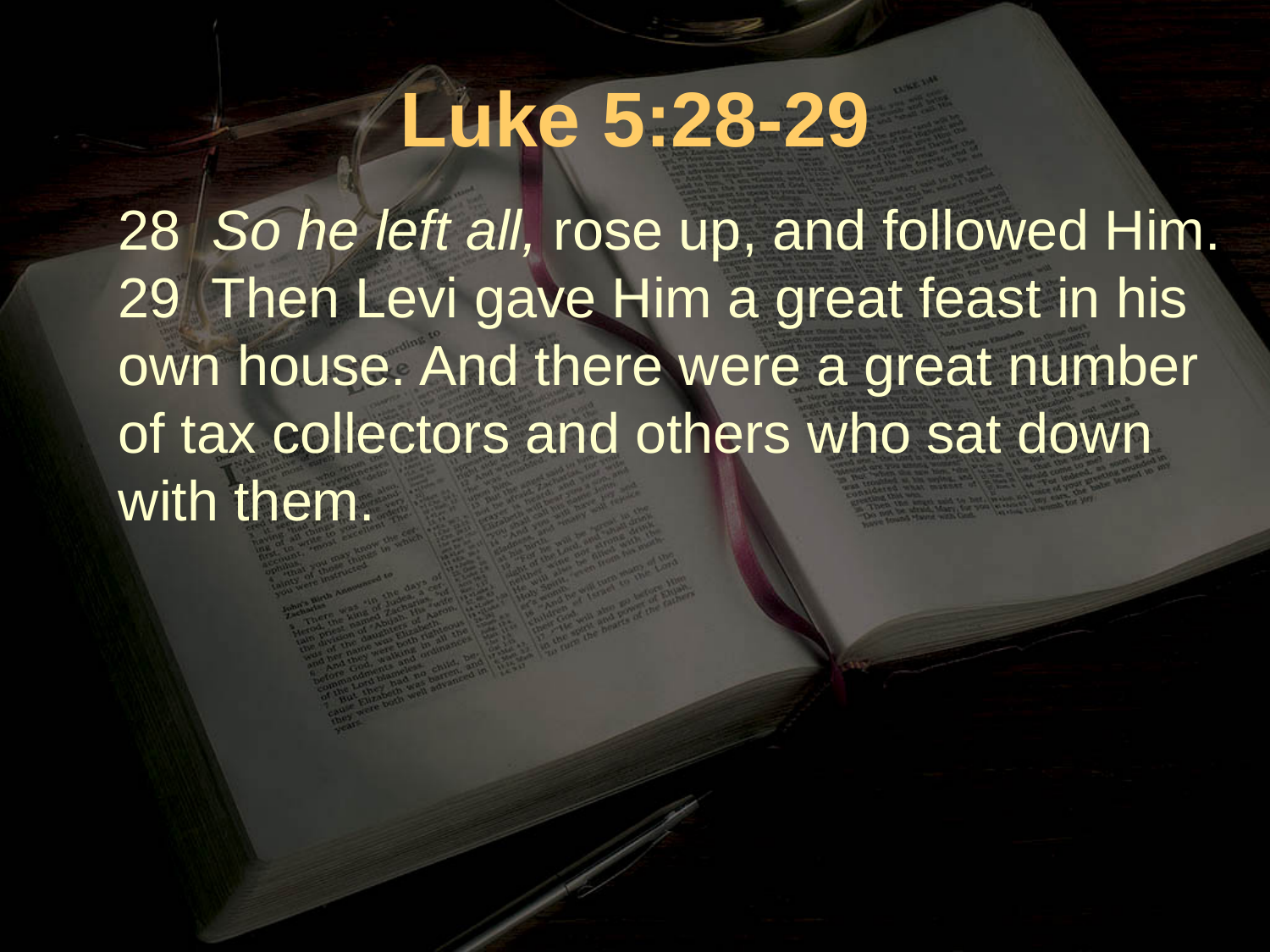

Luke 5:28-29
28  So he left all, rose up, and followed Him.
29  Then Levi gave Him a great feast in his own house. And there were a great number of tax collectors and others who sat down with them.